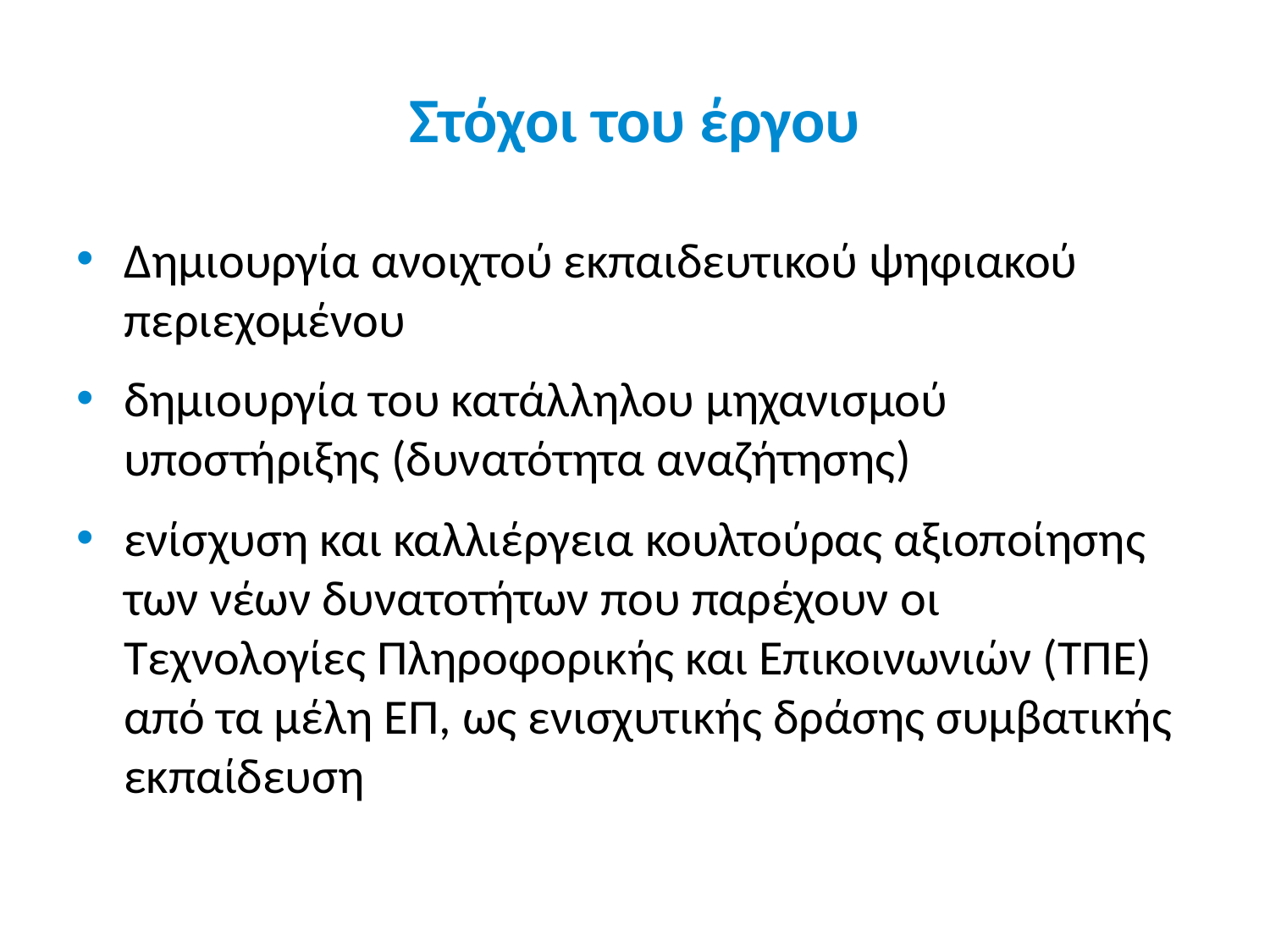

# Στόχοι του έργου
Δημιουργία ανοιχτού εκπαιδευτικού ψηφιακού περιεχομένου
δημιουργία του κατάλληλου μηχανισμού υποστήριξης (δυνατότητα αναζήτησης)
ενίσχυση και καλλιέργεια κουλτούρας αξιοποίησης των νέων δυνατοτήτων που παρέχουν οι Τεχνολογίες Πληροφορικής και Επικοινωνιών (ΤΠΕ) από τα μέλη ΕΠ, ως ενισχυτικής δράσης συμβατικής εκπαίδευση